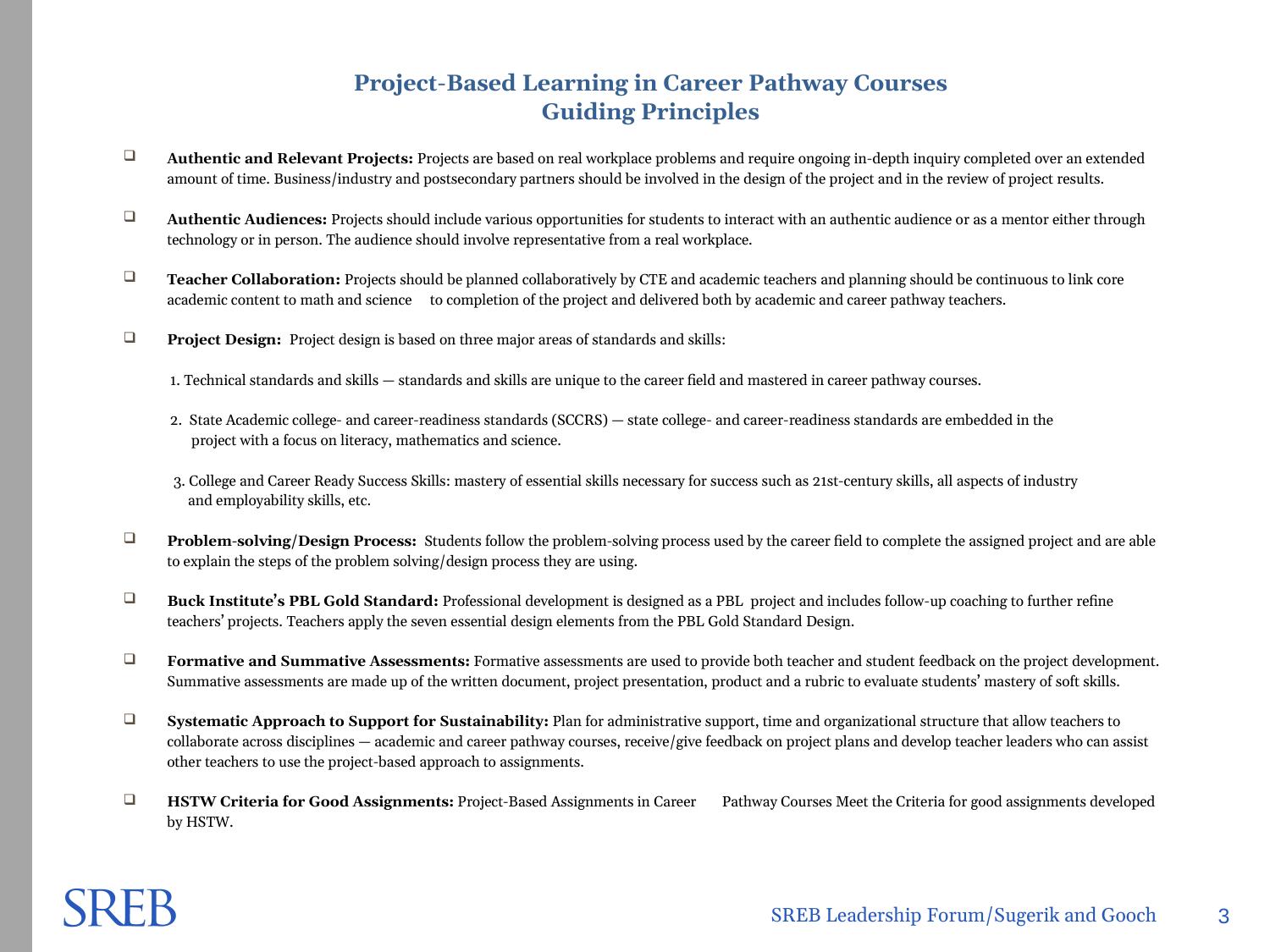

Project-Based Learning in Career Pathway Courses
Guiding Principles

Authentic and Relevant Projects: Projects are based on real workplace problems and require ongoing in-depth inquiry completed over an extended amount of time. Business/industry and postsecondary partners should be involved in the design of the project and in the review of project results.

Authentic Audiences: Projects should include various opportunities for students to interact with an authentic audience or as a mentor either through technology or in person. The audience should involve representative from a real workplace.

Teacher Collaboration: Projects should be planned collaboratively by CTE and academic teachers and planning should be continuous to link core academic content to math and science 	to completion of the project and delivered both by academic and career pathway teachers.

Project Design:  Project design is based on three major areas of standards and skills:

             1. Technical standards and skills — standards and skills are unique to the career field and mastered in career pathway courses.

             2.  State Academic college- and career-readiness standards (SCCRS) — state college- and career-readiness standards are embedded in the
                   project with a focus on literacy, mathematics and science.

              3. College and Career Ready Success Skills: mastery of essential skills necessary for success such as 21st-century skills, all aspects of industry
                  and employability skills, etc.

Problem-solving/Design Process:  Students follow the problem-solving process used by the career field to complete the assigned project and are able to explain the steps of the problem solving/design process they are using.

Buck Institute’s PBL Gold Standard: Professional development is designed as a PBL  project and includes follow-up coaching to further refine teachers’ projects. Teachers apply the seven essential design elements from the PBL Gold Standard Design.

Formative and Summative Assessments: Formative assessments are used to provide both teacher and student feedback on the project development. Summative assessments are made up of the written document, project presentation, product and a rubric to evaluate students’ mastery of soft skills.

Systematic Approach to Support for Sustainability: Plan for administrative support, time and organizational structure that allow teachers to collaborate across disciplines — academic and career pathway courses, receive/give feedback on project plans and develop teacher leaders who can assist other teachers to use the project-based approach to assignments.

HSTW Criteria for Good Assignments: Project-Based Assignments in Career 	Pathway Courses Meet the Criteria for good assignments developed by HSTW.

SREB Leadership Forum/Sugerik and Gooch
3